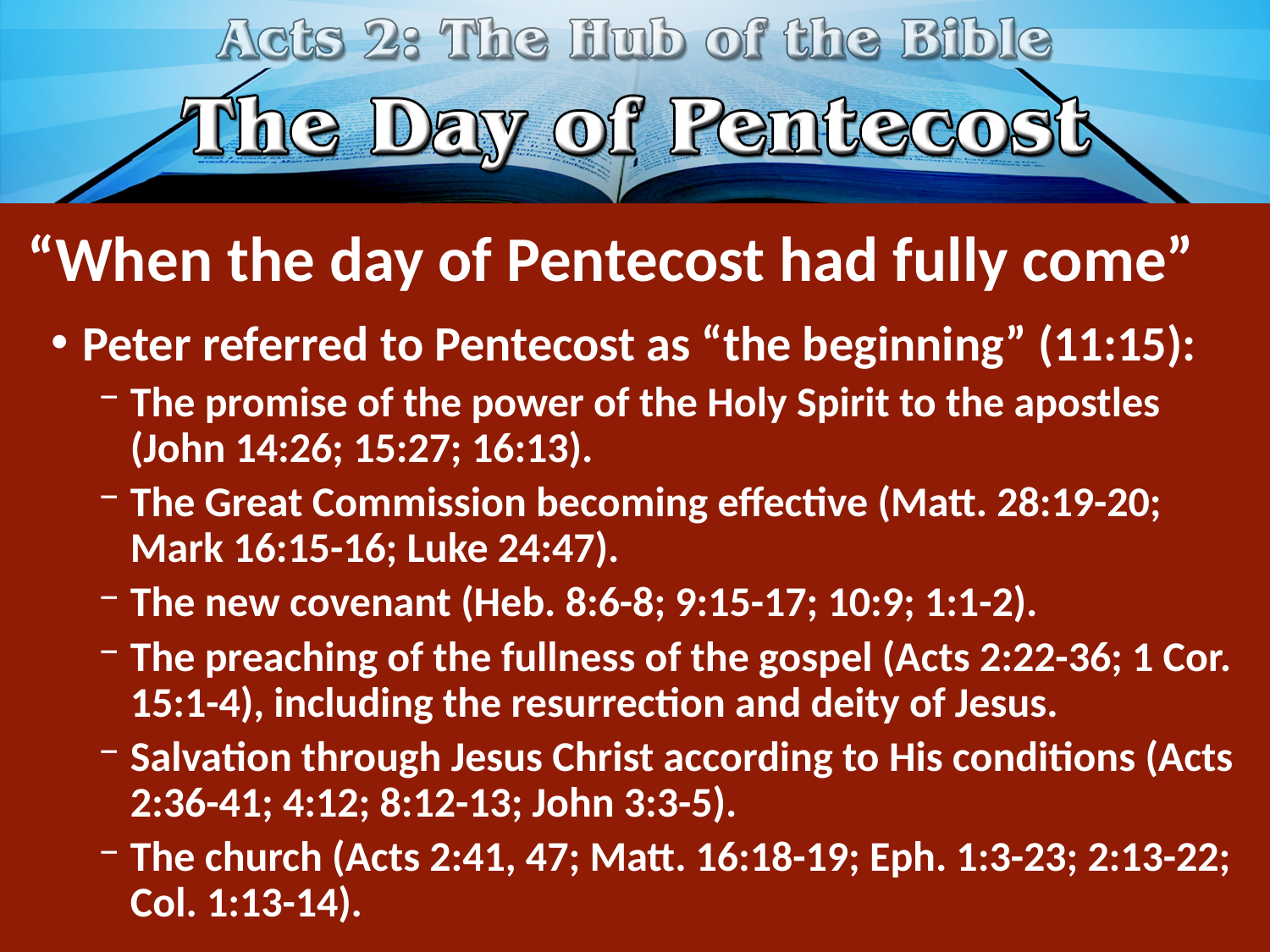

# “When the day of Pentecost had fully come”
Peter referred to Pentecost as “the beginning” (11:15):
The promise of the power of the Holy Spirit to the apostles (John 14:26; 15:27; 16:13).
The Great Commission becoming effective (Matt. 28:19-20; Mark 16:15-16; Luke 24:47).
The new covenant (Heb. 8:6-8; 9:15-17; 10:9; 1:1-2).
The preaching of the fullness of the gospel (Acts 2:22-36; 1 Cor. 15:1-4), including the resurrection and deity of Jesus.
Salvation through Jesus Christ according to His conditions (Acts 2:36-41; 4:12; 8:12-13; John 3:3-5).
The church (Acts 2:41, 47; Matt. 16:18-19; Eph. 1:3-23; 2:13-22; Col. 1:13-14).